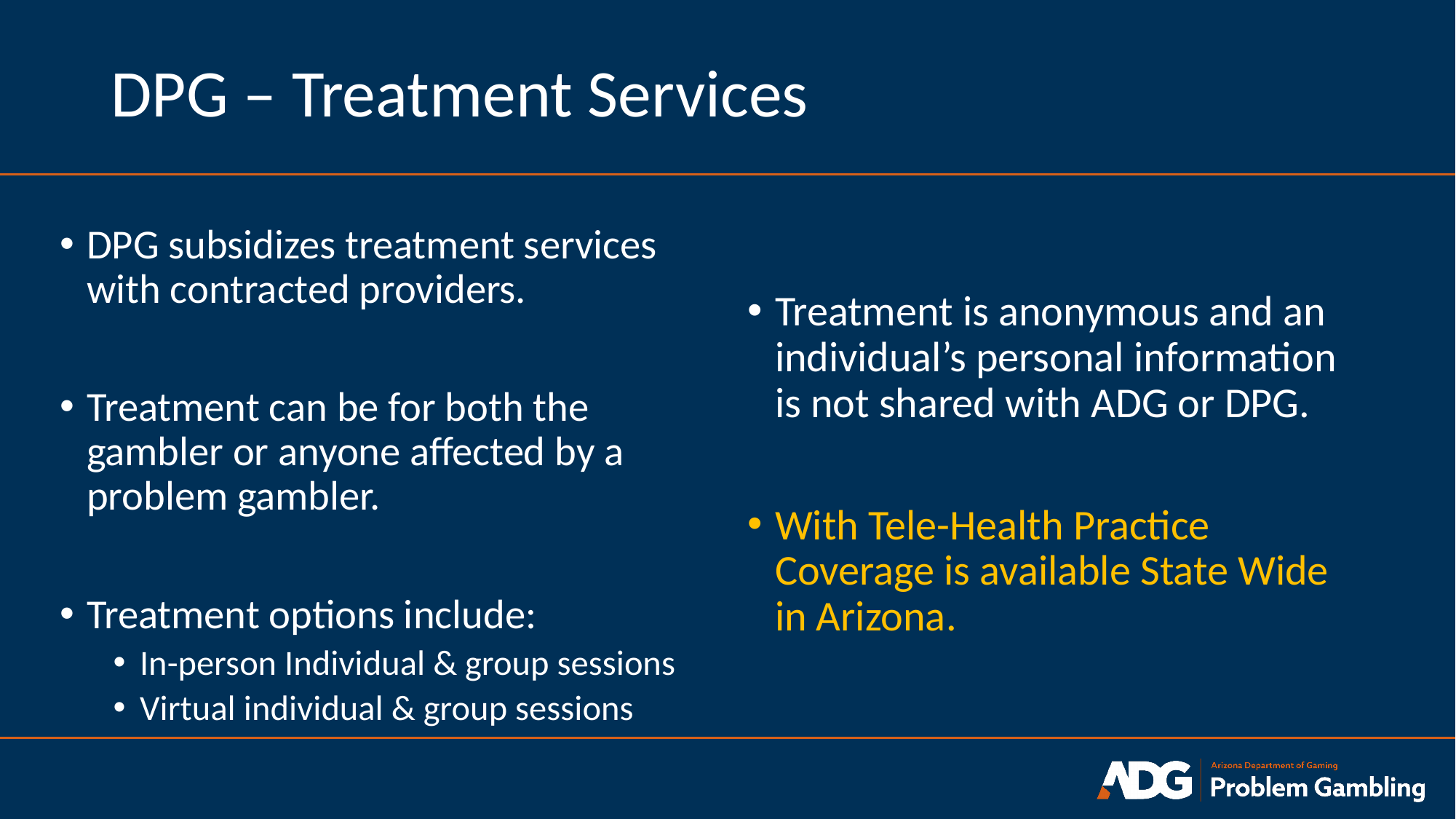

# DPG – Treatment Services
DPG subsidizes treatment services with contracted providers.

Treatment can be for both the gambler or anyone affected by a problem gambler.

Treatment options include:
In-person Individual & group sessions
Virtual individual & group sessions

Treatment is anonymous and an individual’s personal information is not shared with ADG or DPG.

With Tele-Health Practice Coverage is available State Wide in Arizona.